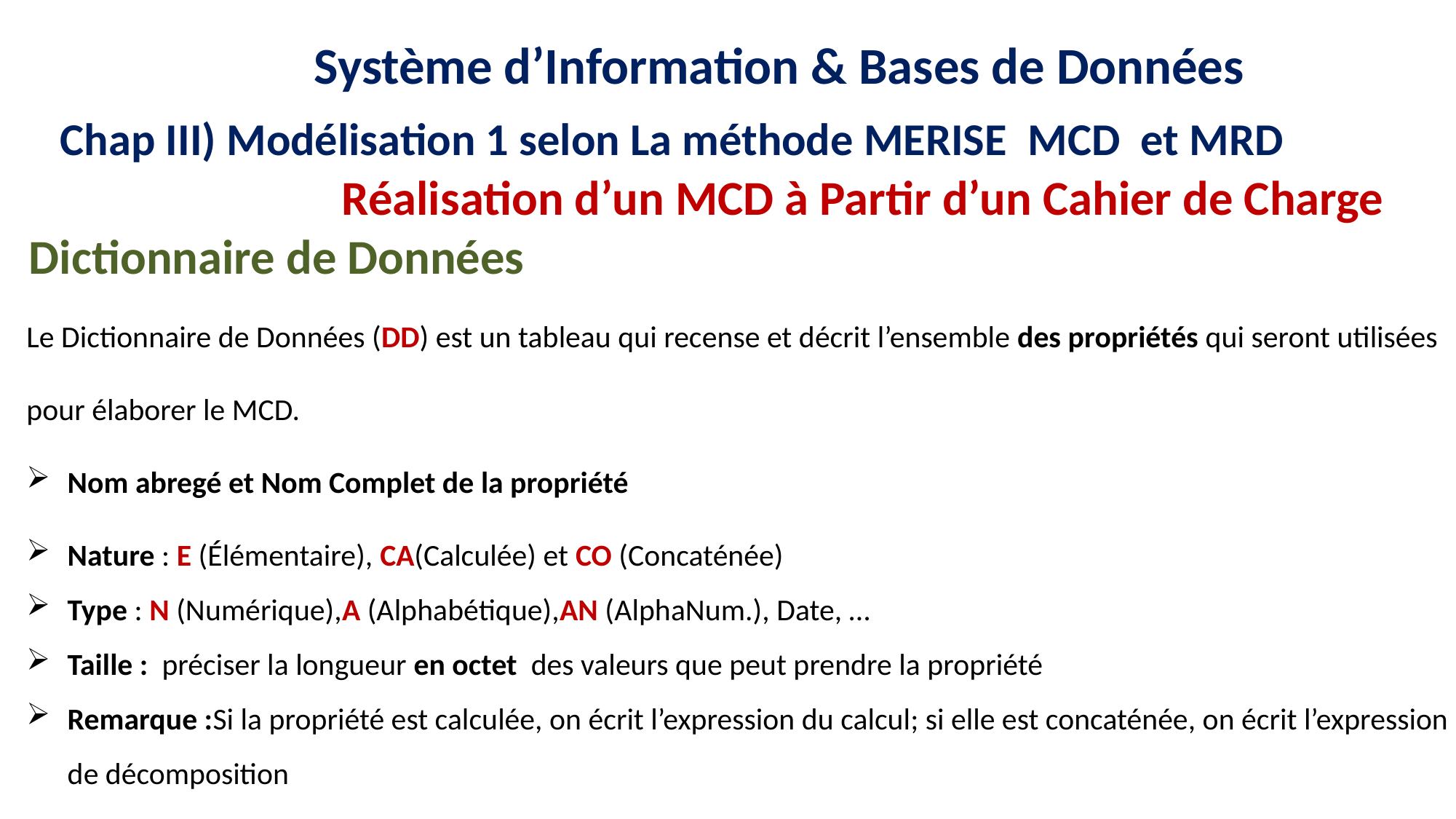

12
15
11
9
8
Système d’Information & Bases de Données
Chap III) Modélisation 1 selon La méthode MERISE  MCD  et MRD
Réalisation d’un MCD à Partir d’un Cahier de Charge
Dictionnaire de Données
Le Dictionnaire de Données (DD) est un tableau qui recense et décrit l’ensemble des propriétés qui seront utilisées pour élaborer le MCD.
Nom abregé et Nom Complet de la propriété
Nature : E (Élémentaire), CA(Calculée) et CO (Concaténée)
Type : N (Numérique),A (Alphabétique),AN (AlphaNum.), Date, …
Taille :  préciser la longueur en octet  des valeurs que peut prendre la propriété
Remarque :Si la propriété est calculée, on écrit l’expression du calcul; si elle est concaténée, on écrit l’expression de décomposition